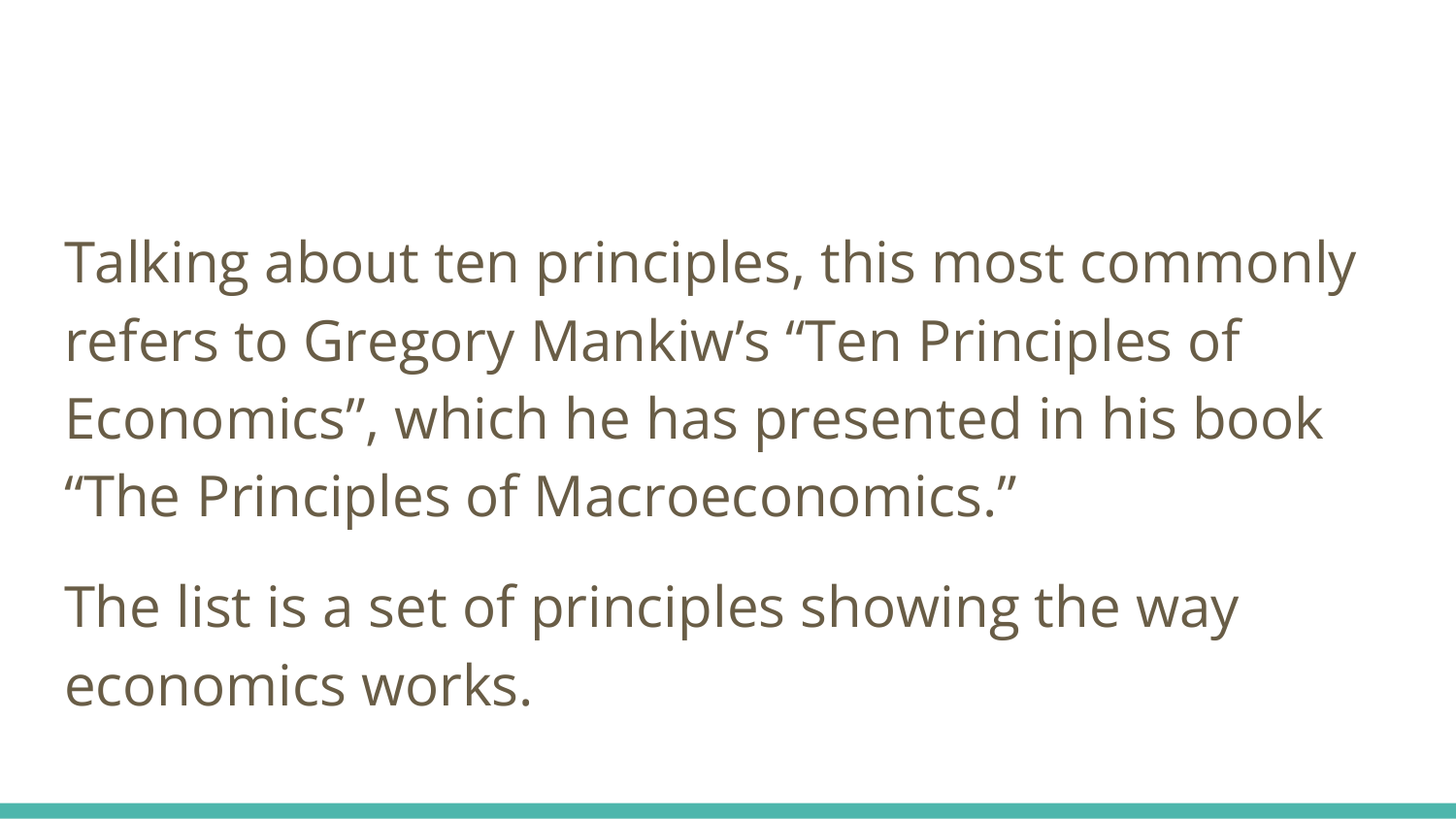

Talking about ten principles, this most commonly refers to Gregory Mankiw’s “Ten Principles of Economics”, which he has presented in his book “The Principles of Macroeconomics.”
The list is a set of principles showing the way economics works.